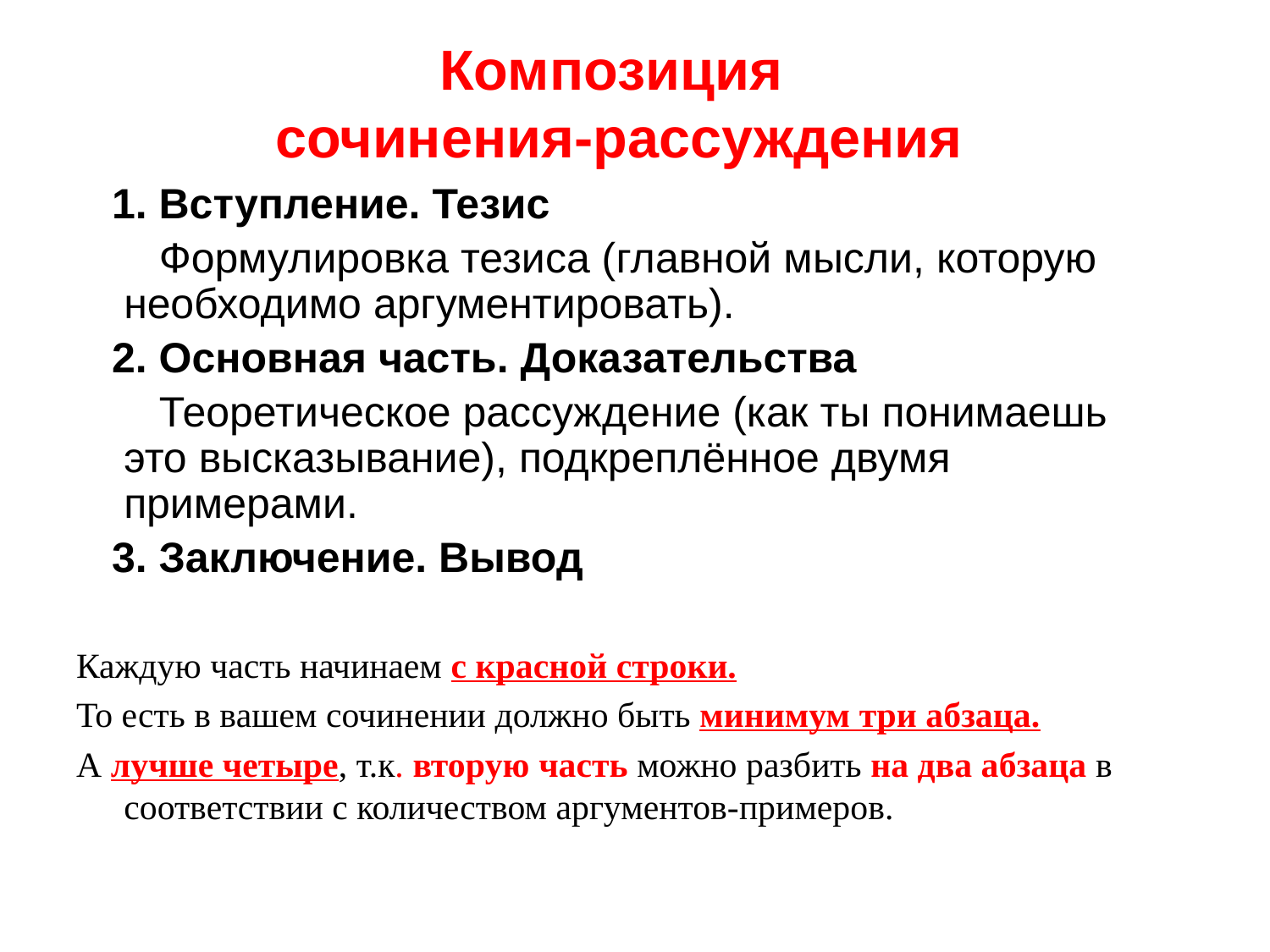

# Композиция сочинения-рассуждения
   1. Вступление. Тезис
       Формулировка тезиса (главной мысли, которую необходимо аргументировать).
   2. Основная часть. Доказательства
       Теоретическое рассуждение (как ты понимаешь это высказывание), подкреплённое двумя примерами.
   3. Заключение. Вывод

Каждую часть начинаем с красной строки.
То есть в вашем сочинении должно быть минимум три абзаца.
А лучше четыре, т.к. вторую часть можно разбить на два абзаца в соответствии с количеством аргументов-примеров.